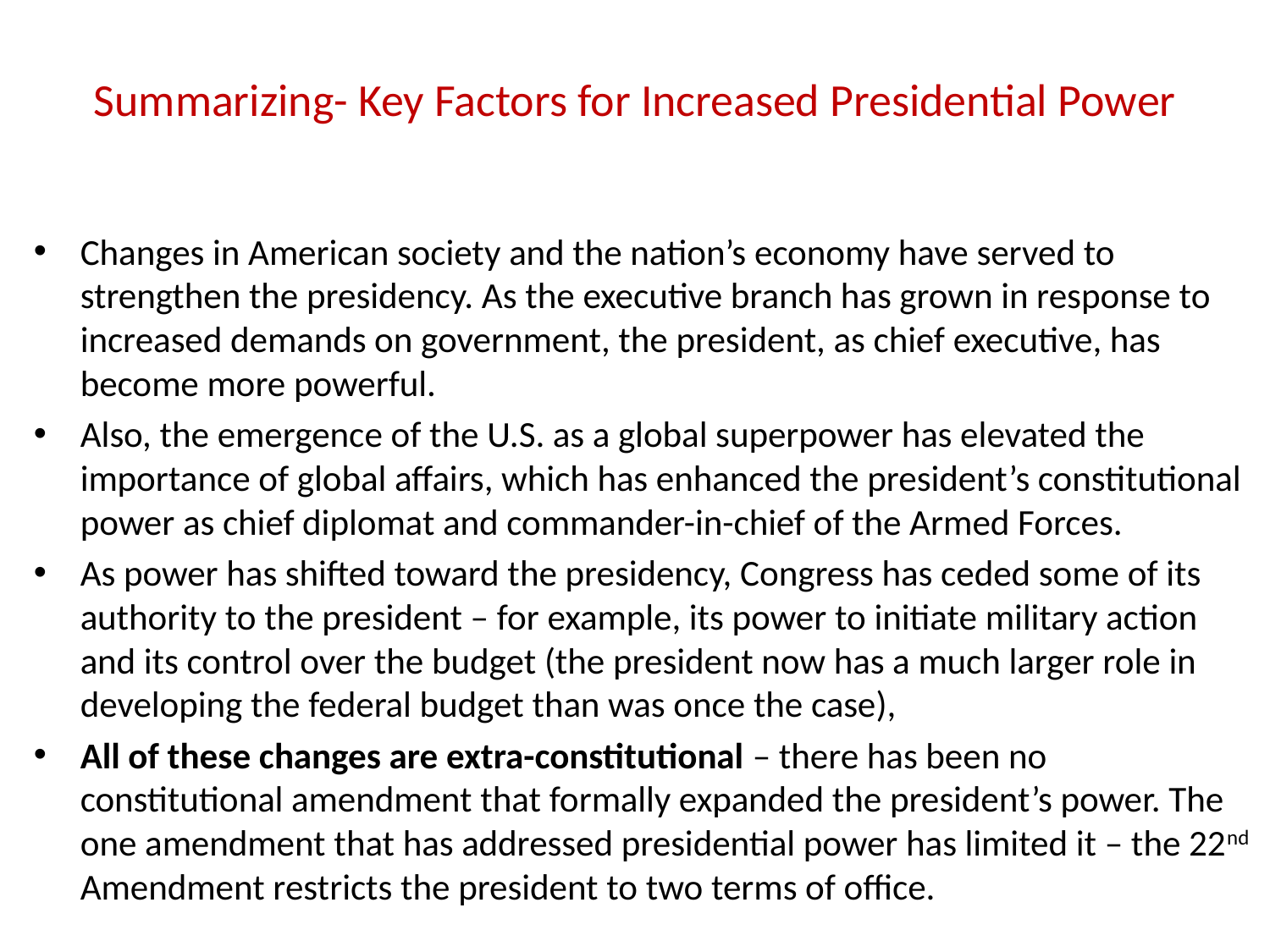

# Summarizing- Key Factors for Increased Presidential Power
Changes in American society and the nation’s economy have served to strengthen the presidency. As the executive branch has grown in response to increased demands on government, the president, as chief executive, has become more powerful.
Also, the emergence of the U.S. as a global superpower has elevated the importance of global affairs, which has enhanced the president’s constitutional power as chief diplomat and commander-in-chief of the Armed Forces.
As power has shifted toward the presidency, Congress has ceded some of its authority to the president – for example, its power to initiate military action and its control over the budget (the president now has a much larger role in developing the federal budget than was once the case),
All of these changes are extra-constitutional – there has been no constitutional amendment that formally expanded the president’s power. The one amendment that has addressed presidential power has limited it – the 22nd Amendment restricts the president to two terms of office.